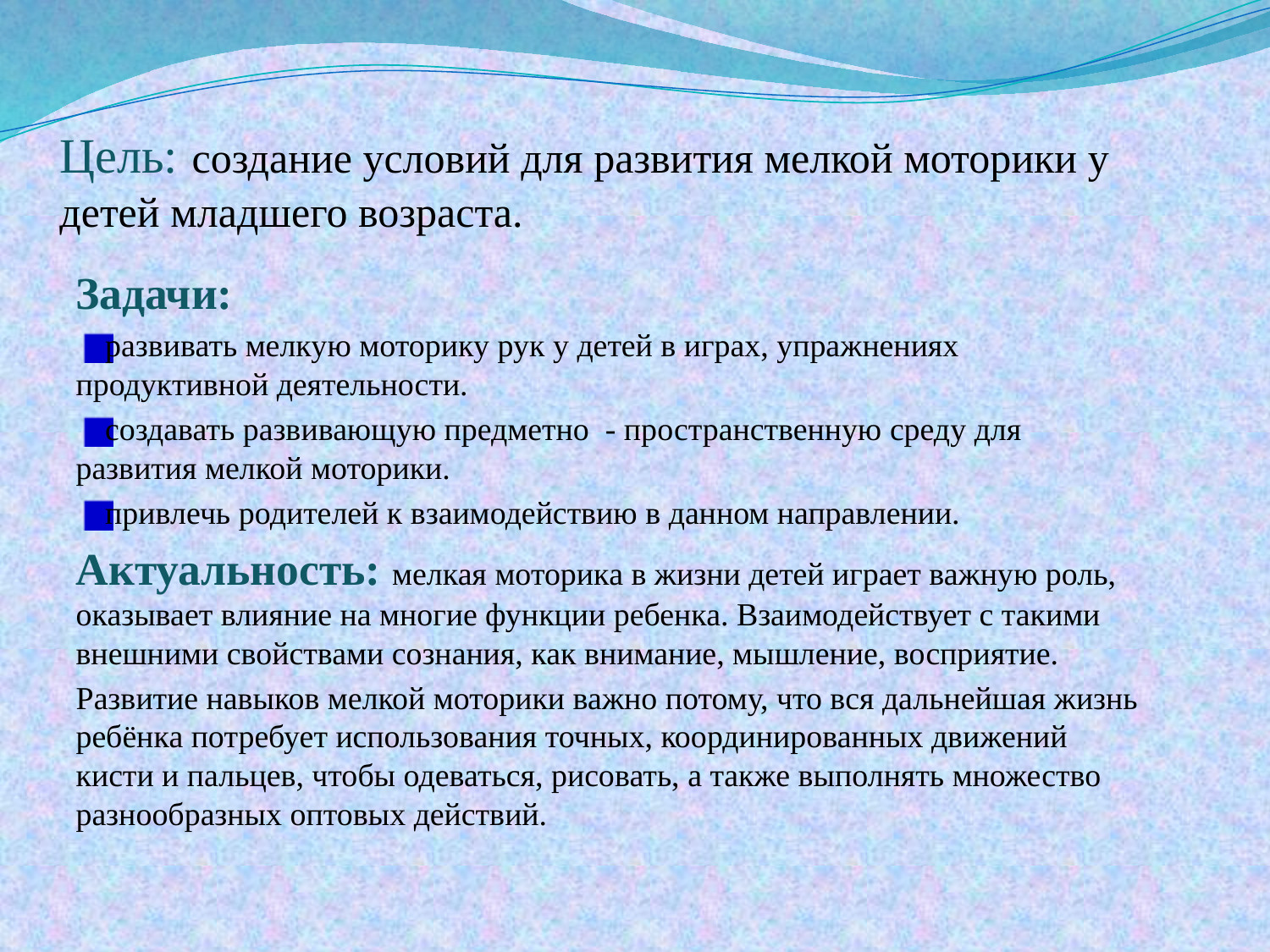

# Цель: создание условий для развития мелкой моторики у детей младшего возраста.
Задачи:
 развивать мелкую моторику рук у детей в играх, упражнениях продуктивной деятельности.
 создавать развивающую предметно  - пространственную среду для развития мелкой моторики.
 привлечь родителей к взаимодействию в данном направлении.
Актуальность: мелкая моторика в жизни детей играет важную роль, оказывает влияние на многие функции ребенка. Взаимодействует с такими внешними свойствами сознания, как внимание, мышление, восприятие.
Развитие навыков мелкой моторики важно потому, что вся дальнейшая жизнь ребёнка потребует использования точных, координированных движений кисти и пальцев, чтобы одеваться, рисовать, а также выполнять множество разнообразных оптовых действий.